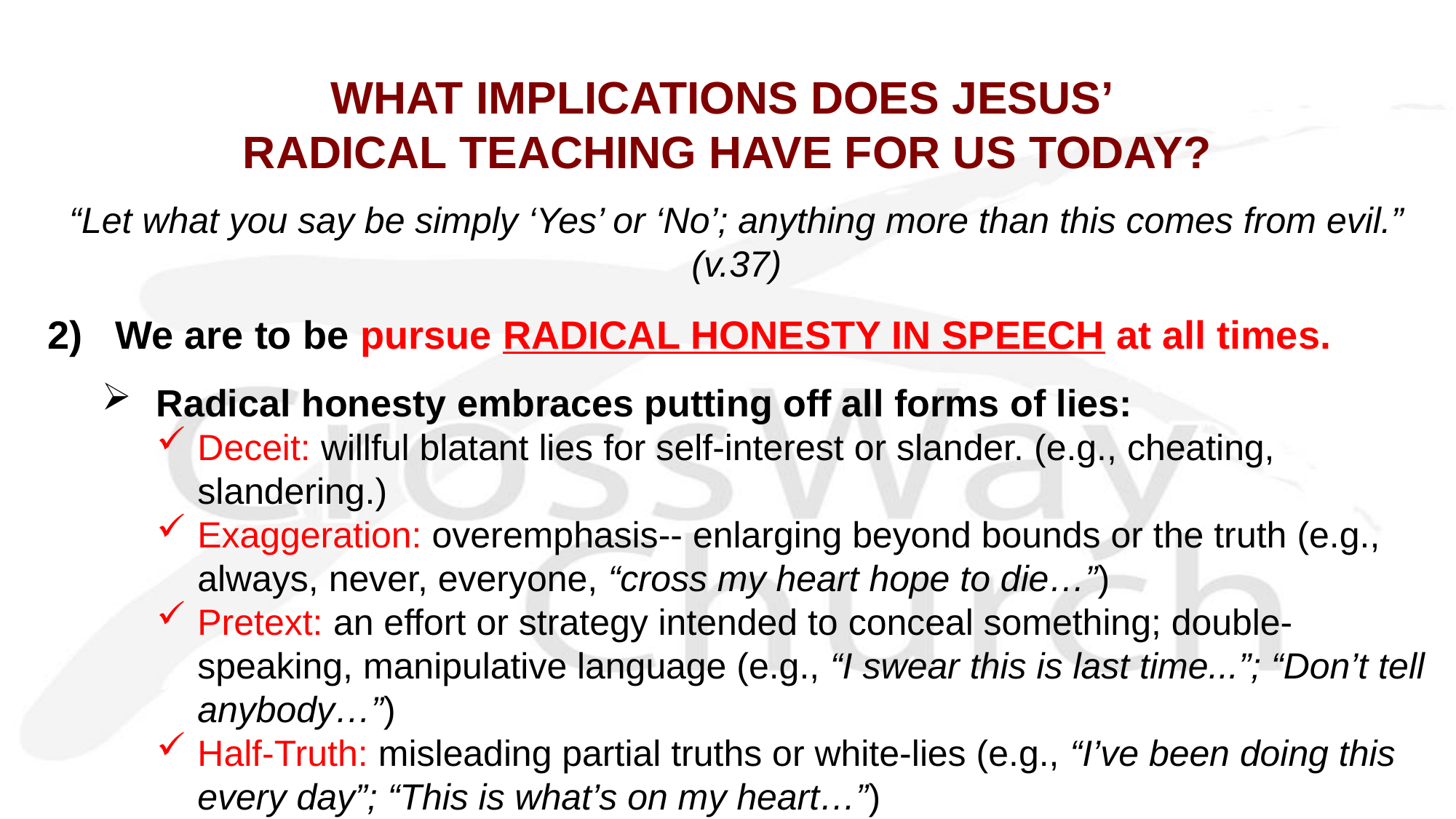

# WHAT IMPLICATIONS DOES JESUS’ RADICAL TEACHING HAVE FOR US TODAY?
“Let what you say be simply ‘Yes’ or ‘No’; anything more than this comes from evil.” (v.37)

2)   We are to be pursue RADICAL HONESTY IN SPEECH at all times.

Radical honesty embraces putting off all forms of lies:
Deceit: willful blatant lies for self-interest or slander. (e.g., cheating, slandering.)
Exaggeration: overemphasis-- enlarging beyond bounds or the truth (e.g., always, never, everyone, “cross my heart hope to die…”)
Pretext: an effort or strategy intended to conceal something; double-speaking, manipulative language (e.g., “I swear this is last time...”; “Don’t tell anybody…”)
Half-Truth: misleading partial truths or white-lies (e.g., “I’ve been doing this every day”; “This is what’s on my heart…”)
Empty Promises: meaningless or superficial promises (e.g., “I will pray for you”; “I will call you”; “I will take you there tomorrow.”)